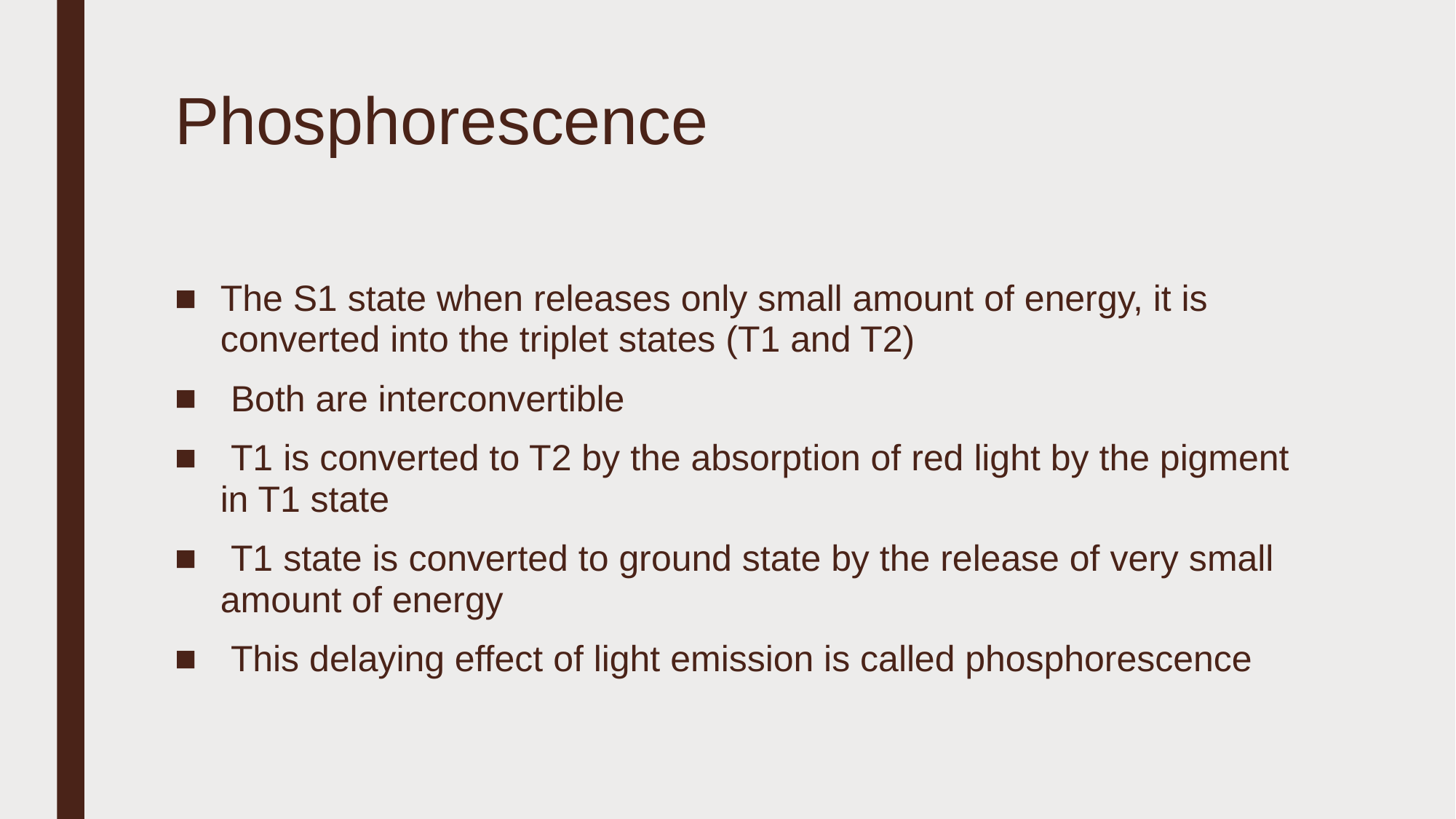

# Phosphorescence
The S1 state when releases only small amount of energy, it is converted into the triplet states (T1 and T2)
 Both are interconvertible
 T1 is converted to T2 by the absorption of red light by the pigment in T1 state
 T1 state is converted to ground state by the release of very small amount of energy
 This delaying effect of light emission is called phosphorescence